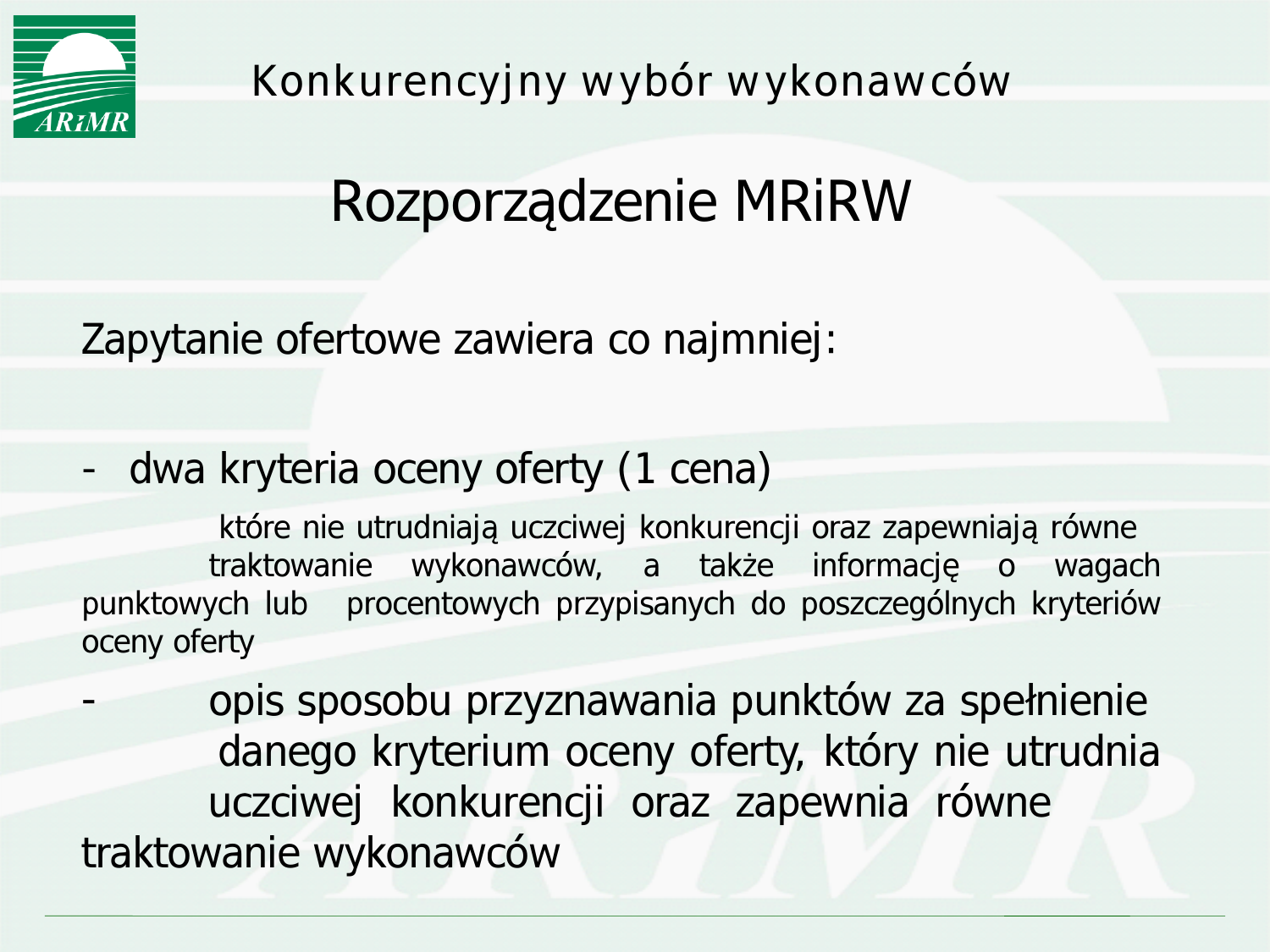

# Konkurencyjny wybór wykonawców
Rozporządzenie MRiRW

Zapytanie ofertowe zawiera co najmniej:

dwa kryteria oceny oferty (1 cena)
     	które nie utrudniają uczciwej konkurencji oraz zapewniają równe   	traktowanie wykonawców, a także informację o wagach punktowych lub 	procentowych przypisanych do poszczególnych kryteriów oceny oferty
- 	opis sposobu przyznawania punktów za spełnienie      	danego kryterium oceny oferty, który nie utrudnia 	uczciwej konkurencji oraz zapewnia równe 	traktowanie wykonawców